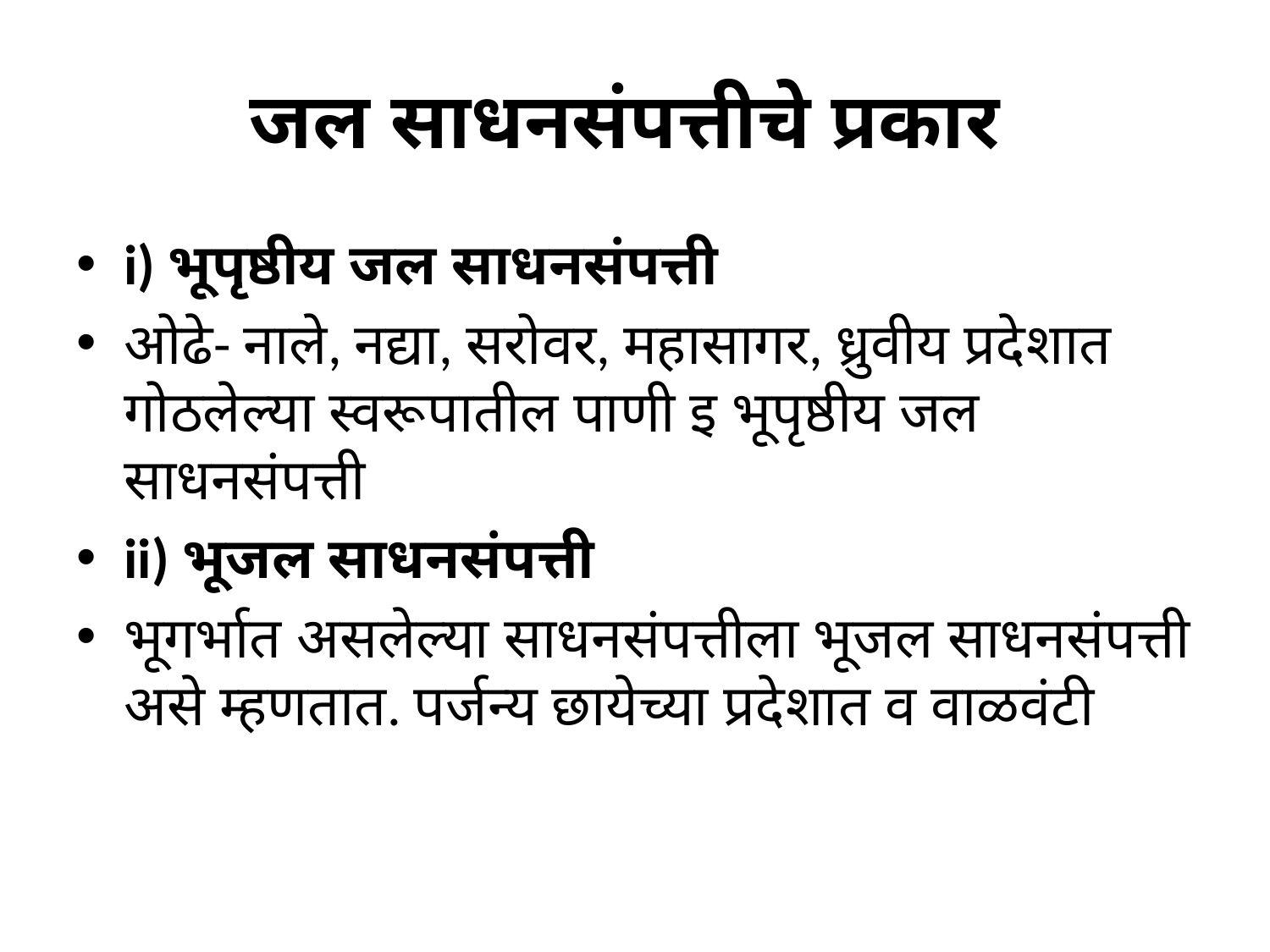

# जल साधनसंपत्तीचे प्रकार
i) भूपृष्ठीय जल साधनसंपत्ती
ओढे- नाले, नद्या, सरोवर, महासागर, ध्रुवीय प्रदेशात गोठलेल्या स्वरूपातील पाणी इ भूपृष्ठीय जल साधनसंपत्ती
ii) भूजल साधनसंपत्ती
भूगर्भात असलेल्या साधनसंपत्तीला भूजल साधनसंपत्ती असे म्हणतात. पर्जन्य छायेच्या प्रदेशात व वाळवंटी